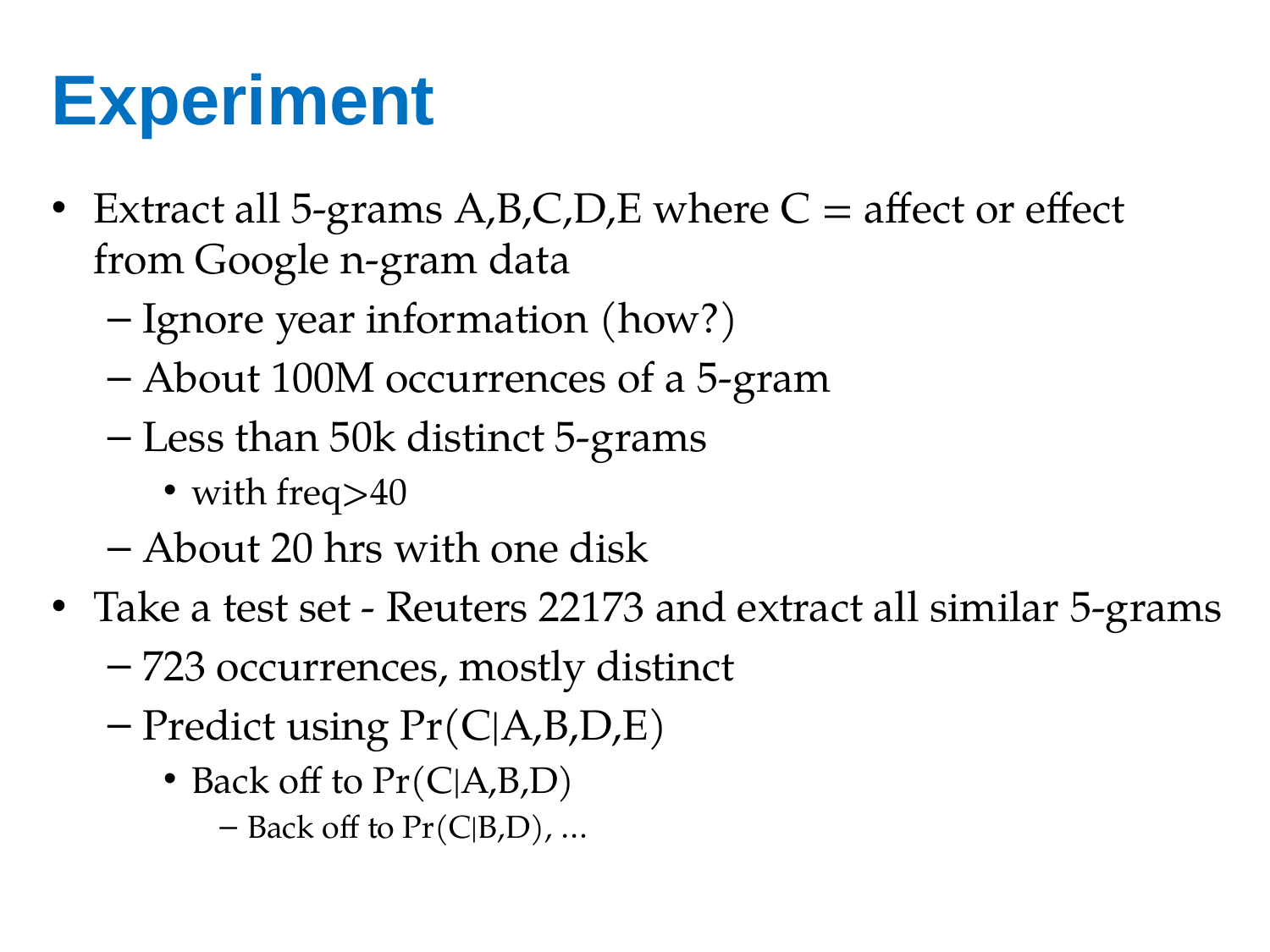

# Experiment
Extract all 5-grams A,B,C,D,E where C = affect or effect from Google n-gram data
Ignore year information (how?)
About 100M occurrences of a 5-gram
Less than 50k distinct 5-grams
with freq>40
About 20 hrs with one disk
Take a test set - Reuters 22173 and extract all similar 5-grams
723 occurrences, mostly distinct
Predict using Pr(C|A,B,D,E)
Back off to Pr(C|A,B,D)
Back off to Pr(C|B,D), …